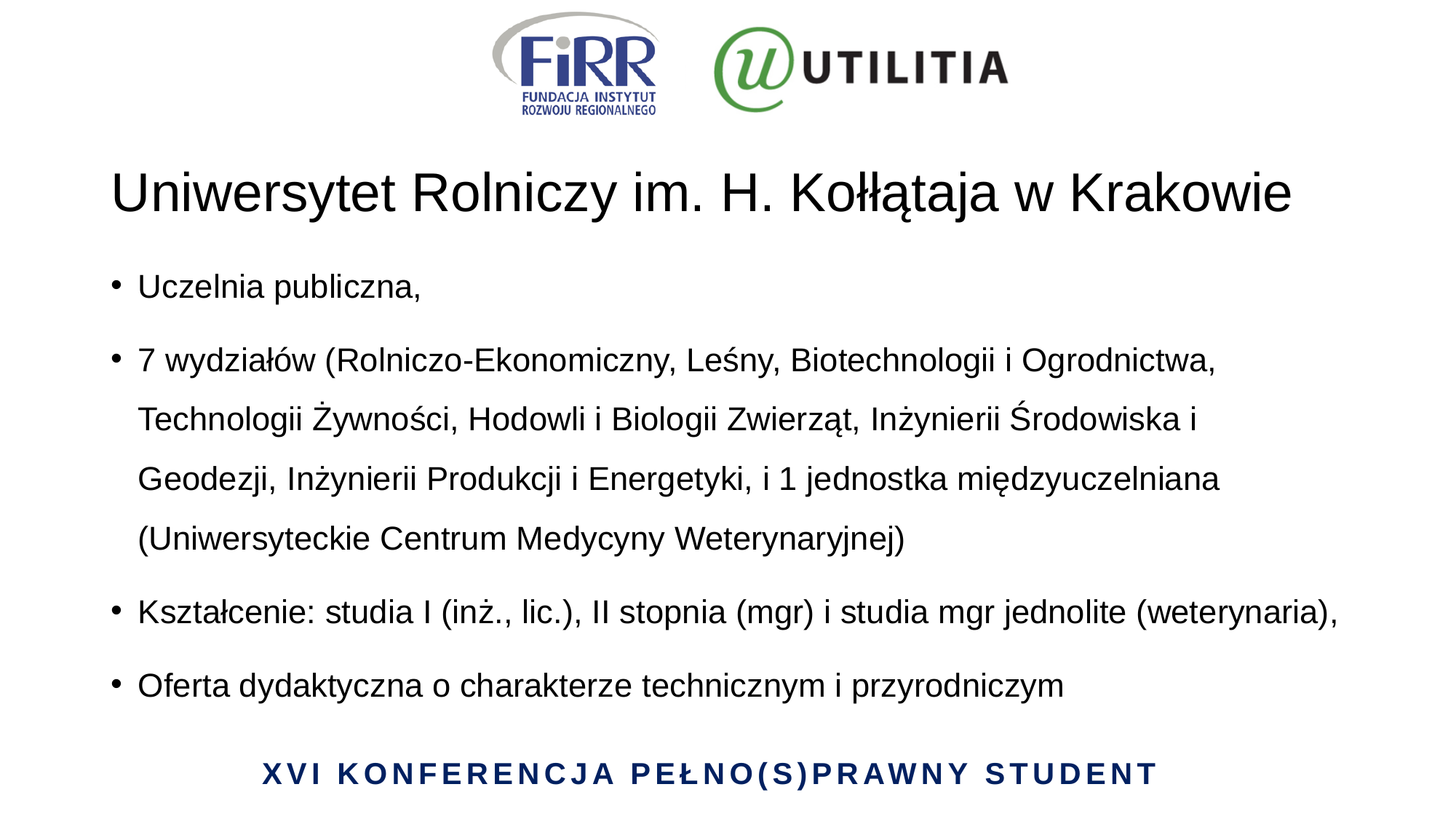

# Uniwersytet Rolniczy im. H. Kołłątaja w Krakowie
Uczelnia publiczna,
7 wydziałów (Rolniczo-Ekonomiczny, Leśny, Biotechnologii i Ogrodnictwa, Technologii Żywności, Hodowli i Biologii Zwierząt, Inżynierii Środowiska i Geodezji, Inżynierii Produkcji i Energetyki, i 1 jednostka międzyuczelniana (Uniwersyteckie Centrum Medycyny Weterynaryjnej)
Kształcenie: studia I (inż., lic.), II stopnia (mgr) i studia mgr jednolite (weterynaria),
Oferta dydaktyczna o charakterze technicznym i przyrodniczym